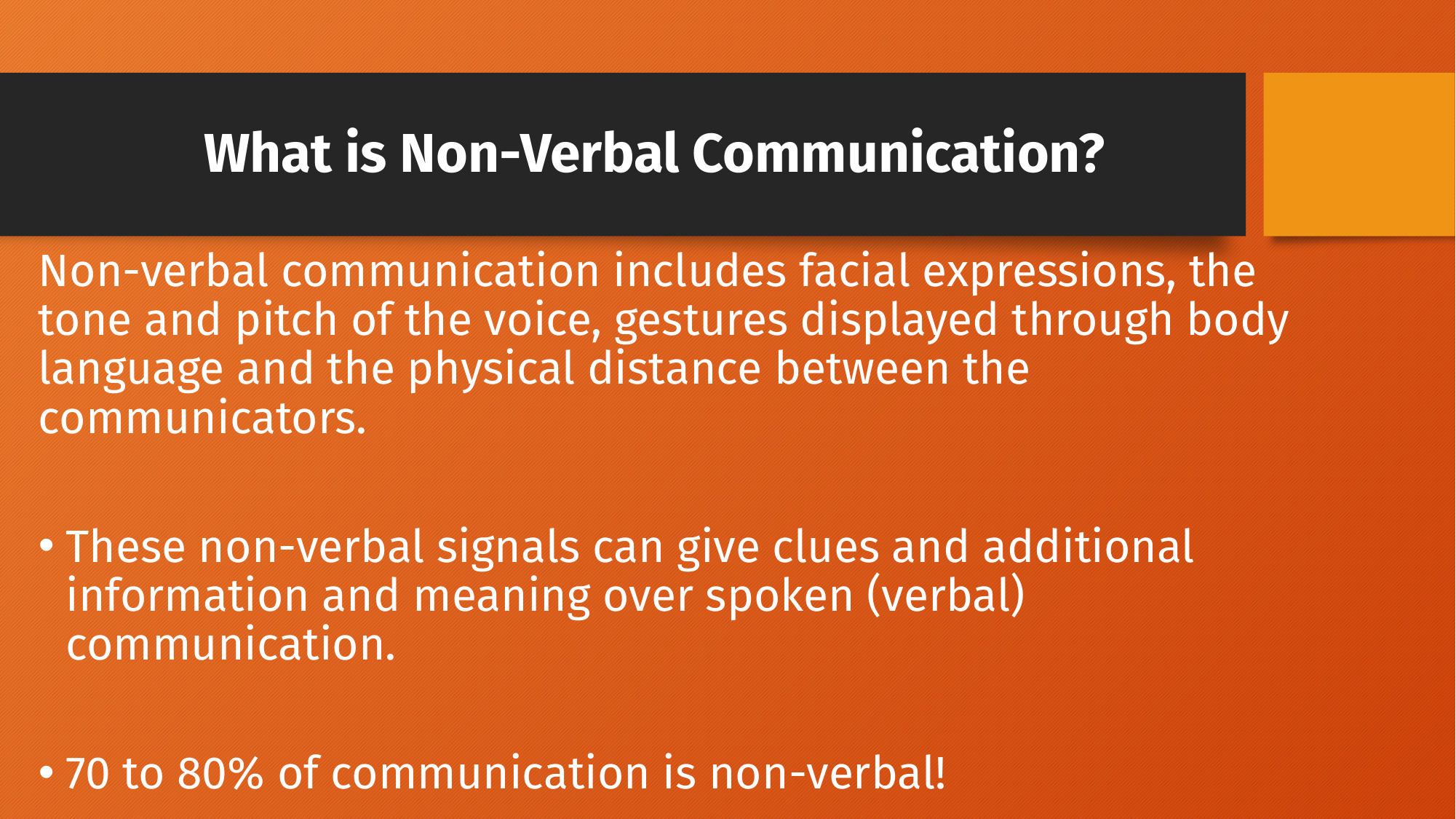

# What is Non-Verbal Communication?
Non-verbal communication includes facial expressions, the tone and pitch of the voice, gestures displayed through body language and the physical distance between the communicators.

These non-verbal signals can give clues and additional information and meaning over spoken (verbal) communication.

70 to 80% of communication is non-verbal!